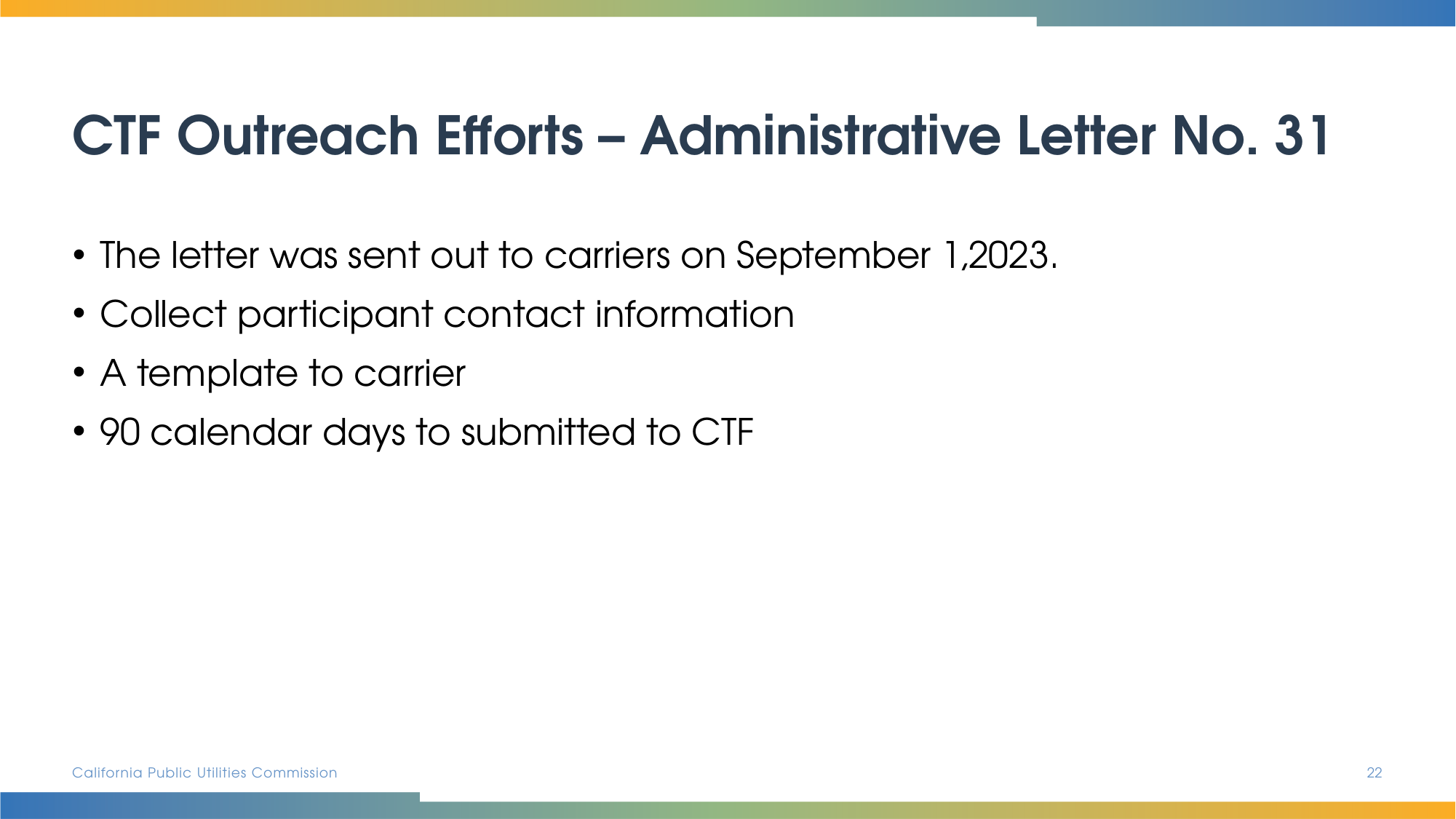

# CTF Outreach Efforts – Administrative Letter No. 31
The letter was sent out to carriers on September 1,2023.
Collect participant contact information
A template to carrier
90 calendar days to submitted to CTF
22